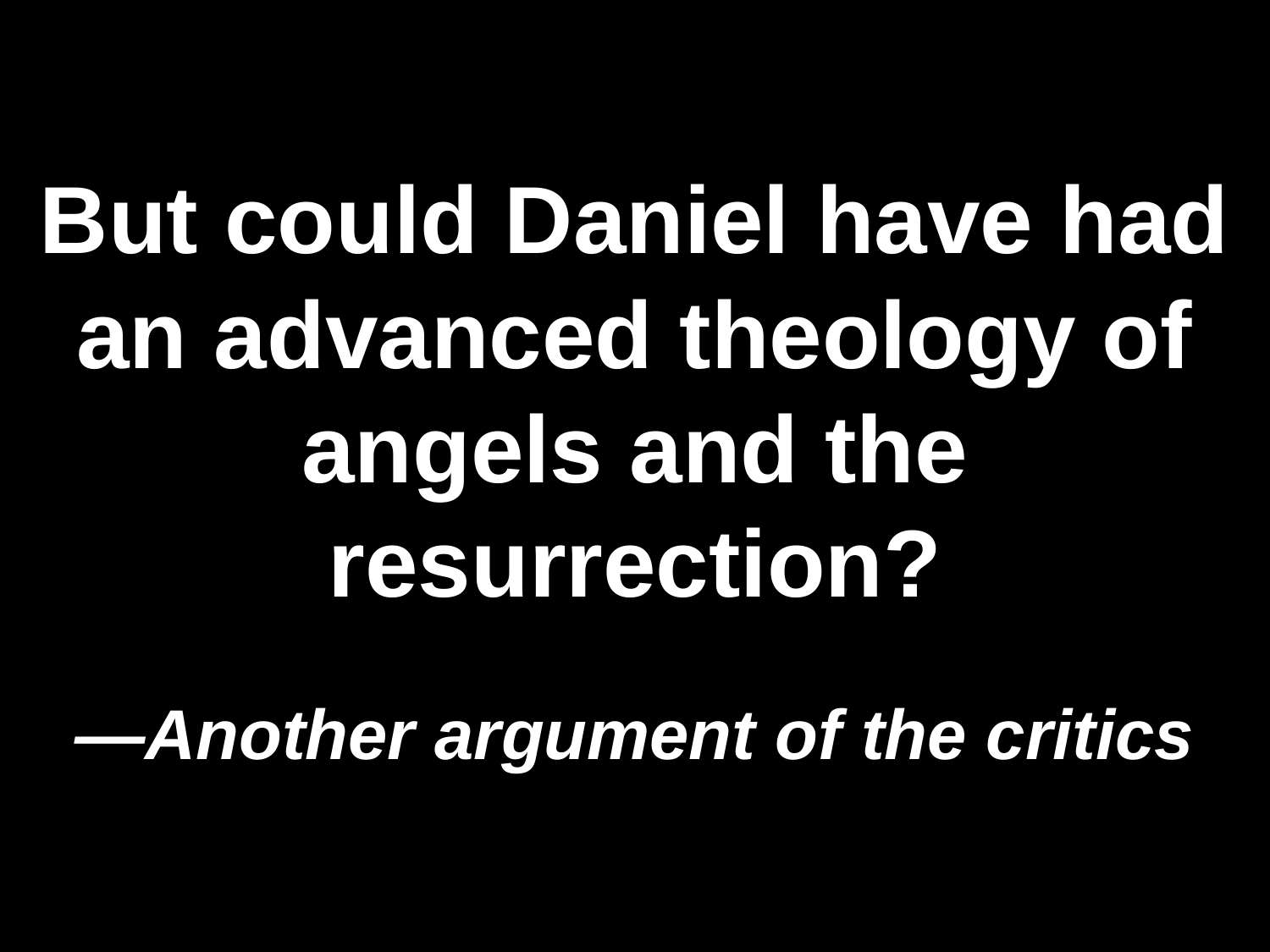

# But could Daniel have had an advanced theology of angels and the resurrection?
—Another argument of the critics